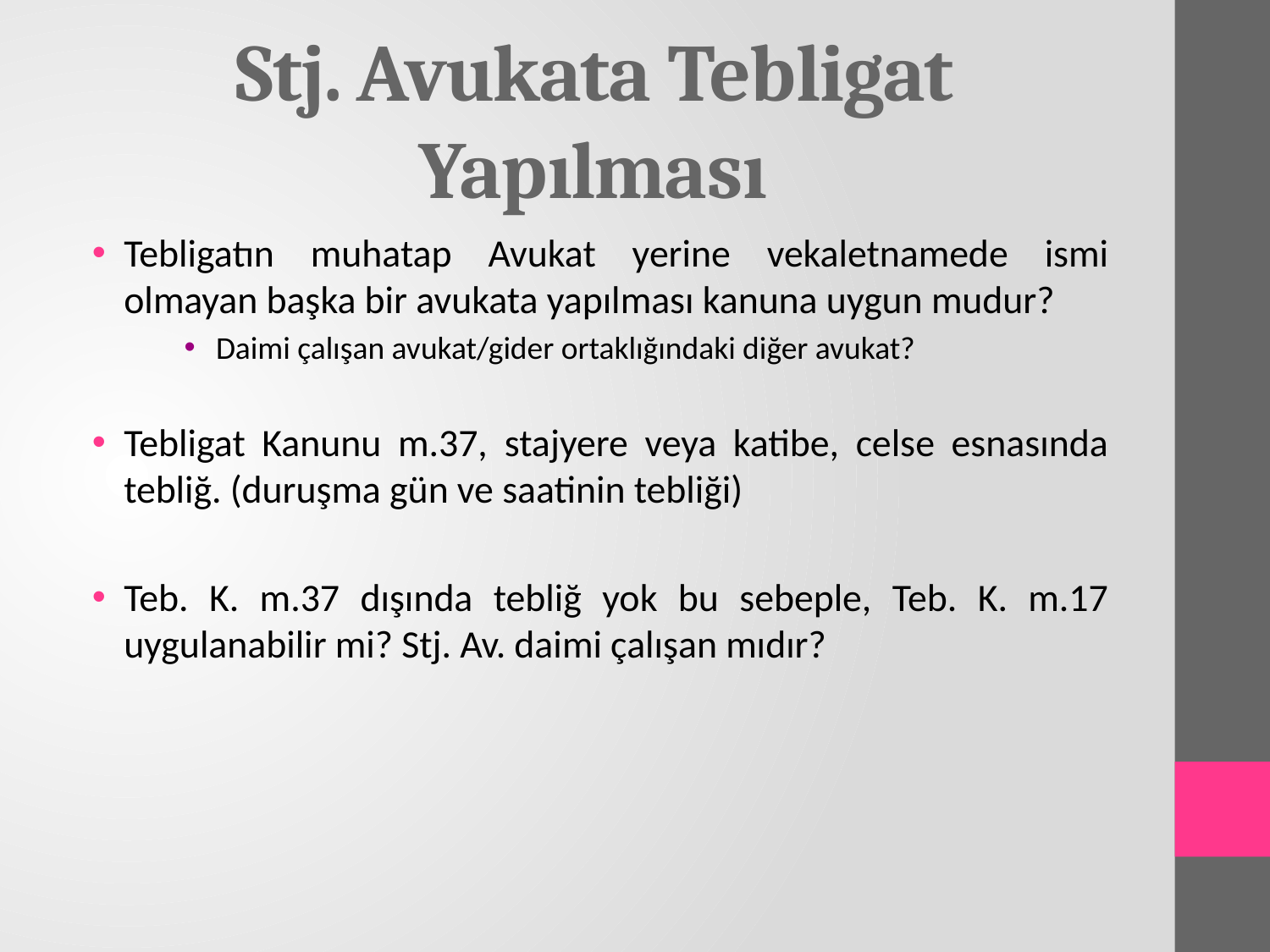

# Stj. Avukata Tebligat Yapılması
Tebligatın muhatap Avukat yerine vekaletnamede ismi olmayan başka bir avukata yapılması kanuna uygun mudur?
Daimi çalışan avukat/gider ortaklığındaki diğer avukat?

Tebligat Kanunu m.37, stajyere veya katibe, celse esnasında tebliğ. (duruşma gün ve saatinin tebliği)

Teb. K. m.37 dışında tebliğ yok bu sebeple, Teb. K. m.17 uygulanabilir mi? Stj. Av. daimi çalışan mıdır?